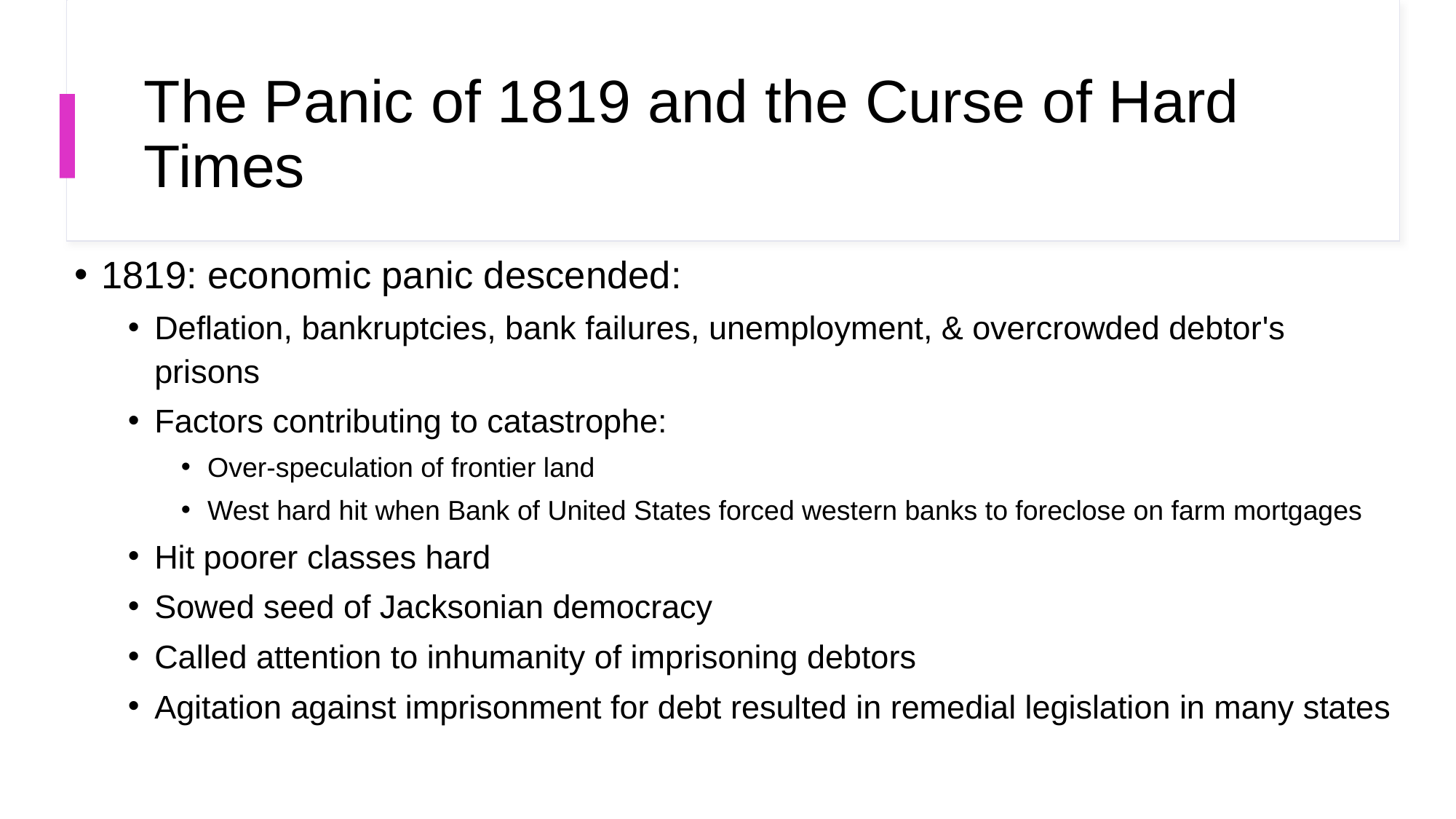

# The Panic of 1819 and the Curse of Hard Times
1819: economic panic descended:
Deflation, bankruptcies, bank failures, unemployment, & overcrowded debtor's prisons
Factors contributing to catastrophe:
Over-speculation of frontier land
West hard hit when Bank of United States forced western banks to foreclose on farm mortgages
Hit poorer classes hard
Sowed seed of Jacksonian democracy
Called attention to inhumanity of imprisoning debtors
Agitation against imprisonment for debt resulted in remedial legislation in many states